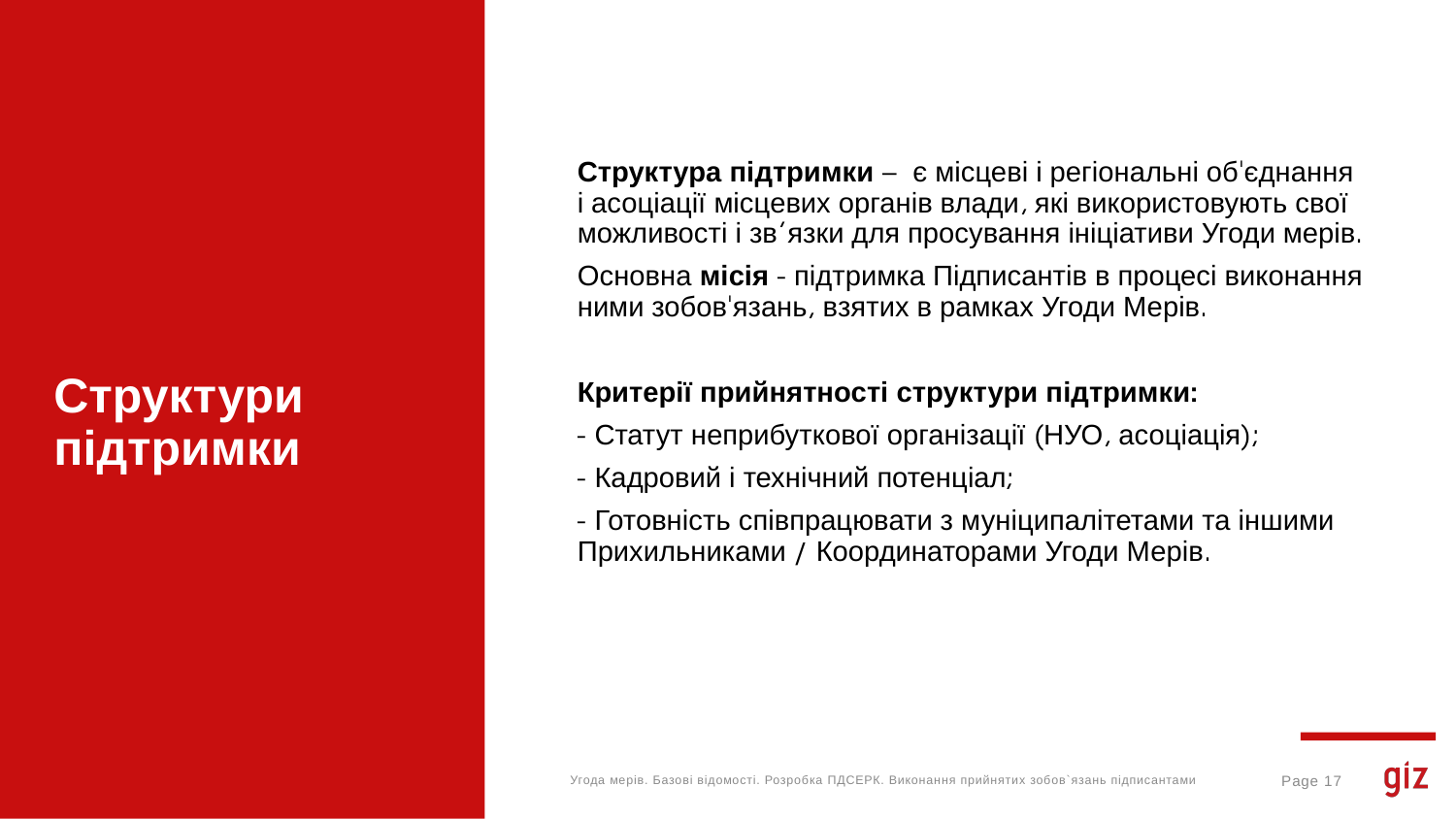

# Структури підтримки
Структура підтримки –  є місцеві і регіональні об'єднання і асоціації місцевих органів влади, які використовують свої можливості і зв’язки для просування ініціативи Угоди мерів.
Основна місія - підтримка Підписантів в процесі виконання ними зобов'язань, взятих в рамках Угоди Мерів.

Критерії прийнятності структури підтримки:
- Статут неприбуткової організації (НУО, асоціація);
- Кадровий і технічний потенціал;
- Готовність співпрацювати з муніципалітетами та іншими Прихильниками / Координаторами Угоди Мерів.
Угода мерів. Базові відомості. Розробка ПДСЕРК. Виконання прийнятих зобов`язань підписантами
Page 17